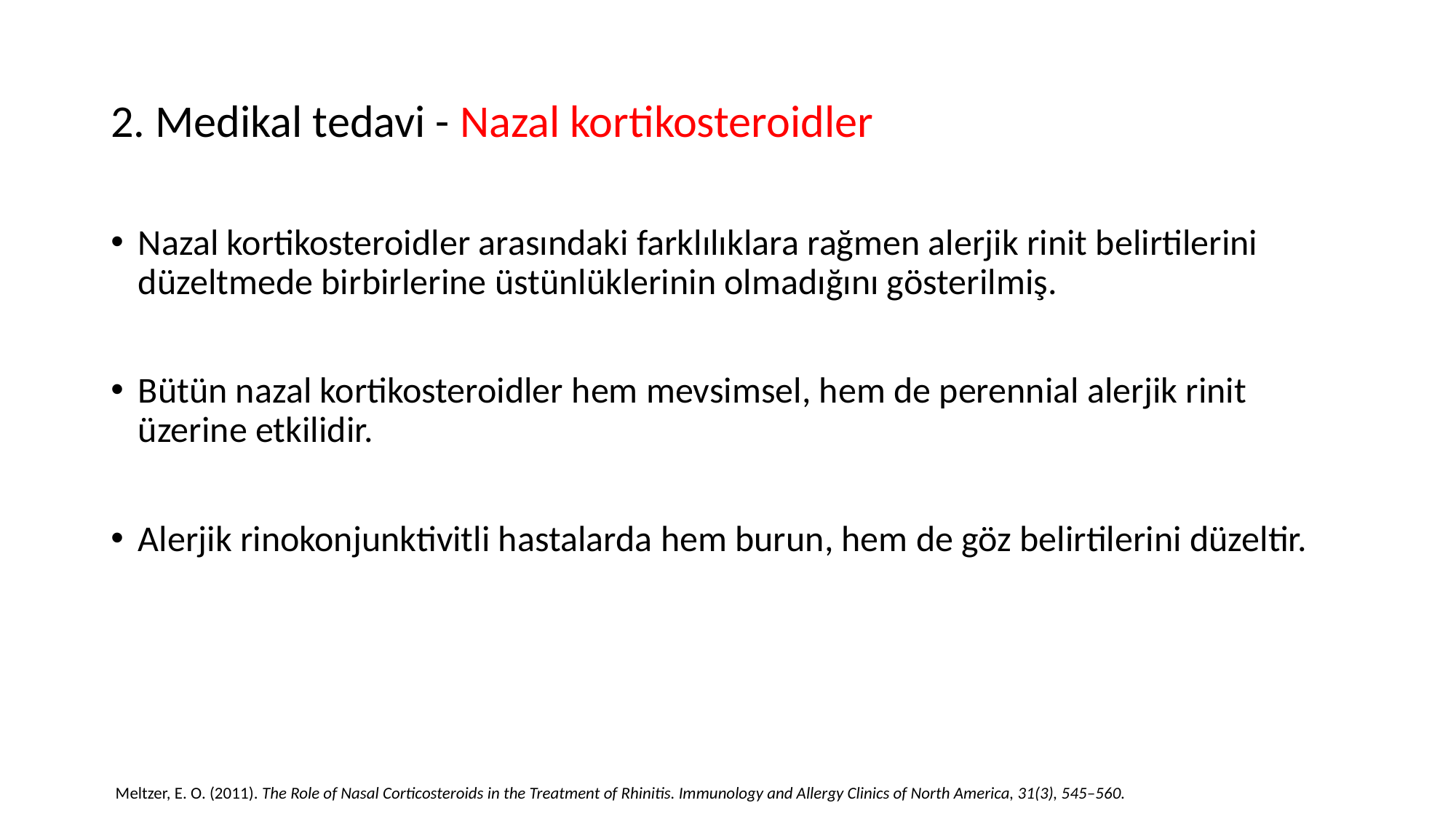

# 2. Medikal tedavi - Nazal kortikosteroidler
Nazal kortikosteroidler arasındaki farklılıklara rağmen alerjik rinit belirtilerini düzeltmede birbirlerine üstünlüklerinin olmadığını gösterilmiş.

Bütün nazal kortikosteroidler hem mevsimsel, hem de perennial alerjik rinit üzerine etkilidir.

Alerjik rinokonjunktivitli hastalarda hem burun, hem de göz belirtilerini düzeltir.
Meltzer, E. O. (2011). The Role of Nasal Corticosteroids in the Treatment of Rhinitis. Immunology and Allergy Clinics of North America, 31(3), 545–560.